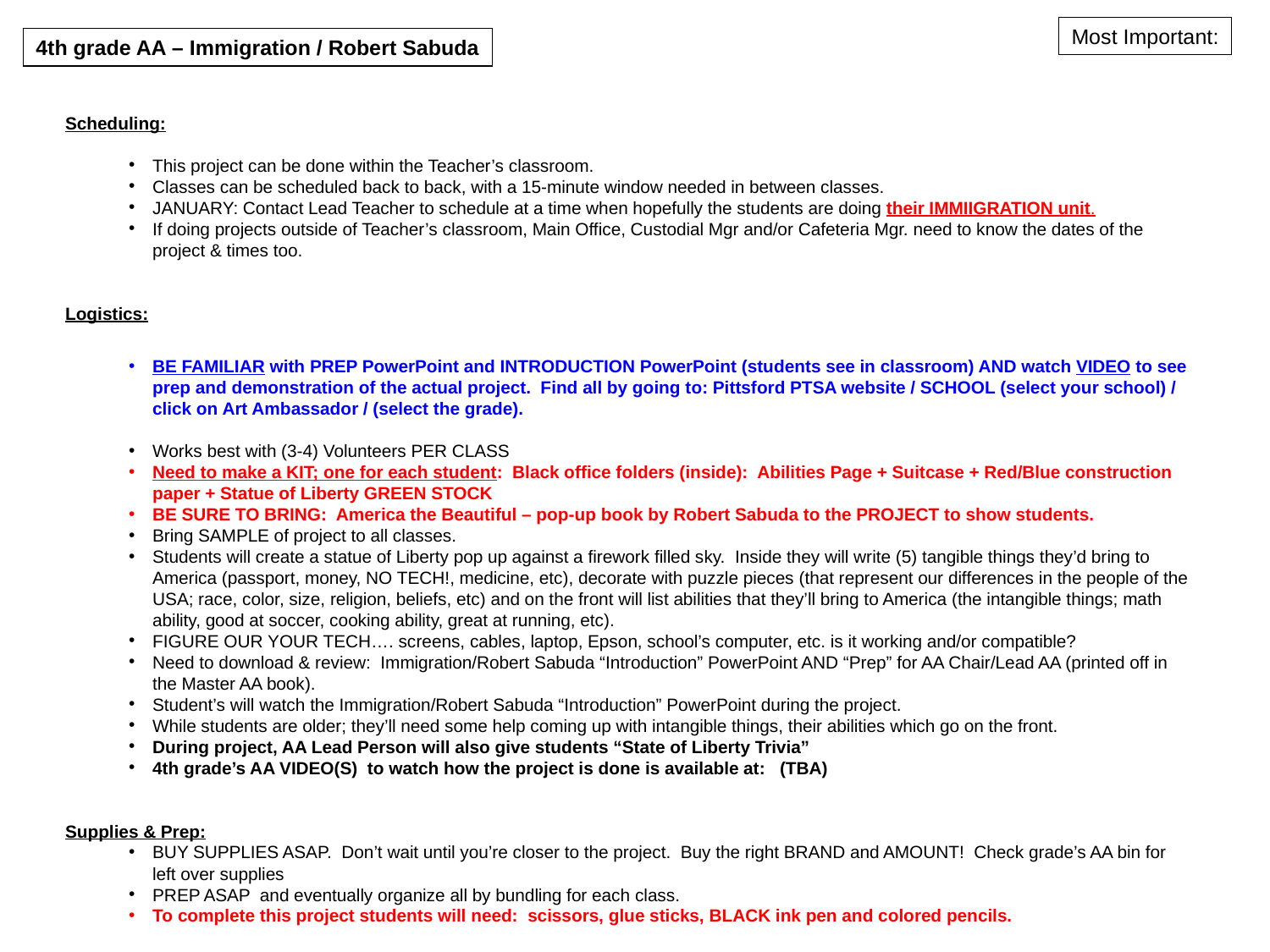

Most Important:
4th grade AA – Immigration / Robert Sabuda
Scheduling:

This project can be done within the Teacher’s classroom.
Classes can be scheduled back to back, with a 15-minute window needed in between classes.
JANUARY: Contact Lead Teacher to schedule at a time when hopefully the students are doing their IMMIIGRATION unit.
If doing projects outside of Teacher’s classroom, Main Office, Custodial Mgr and/or Cafeteria Mgr. need to know the dates of the project & times too.

Logistics:

BE FAMILIAR with PREP PowerPoint and INTRODUCTION PowerPoint (students see in classroom) AND watch VIDEO to see prep and demonstration of the actual project.  Find all by going to: Pittsford PTSA website / SCHOOL (select your school) / click on Art Ambassador / (select the grade).

Works best with (3-4) Volunteers PER CLASS
Need to make a KIT; one for each student:  Black office folders (inside):  Abilities Page + Suitcase + Red/Blue construction paper + Statue of Liberty GREEN STOCK
BE SURE TO BRING:  America the Beautiful – pop-up book by Robert Sabuda to the PROJECT to show students.
Bring SAMPLE of project to all classes.
Students will create a statue of Liberty pop up against a firework filled sky.  Inside they will write (5) tangible things they’d bring to America (passport, money, NO TECH!, medicine, etc), decorate with puzzle pieces (that represent our differences in the people of the USA; race, color, size, religion, beliefs, etc) and on the front will list abilities that they’ll bring to America (the intangible things; math ability, good at soccer, cooking ability, great at running, etc).
FIGURE OUR YOUR TECH…. screens, cables, laptop, Epson, school’s computer, etc. is it working and/or compatible?
Need to download & review:  Immigration/Robert Sabuda “Introduction” PowerPoint AND “Prep” for AA Chair/Lead AA (printed off in the Master AA book).
Student’s will watch the Immigration/Robert Sabuda “Introduction” PowerPoint during the project.
While students are older; they’ll need some help coming up with intangible things, their abilities which go on the front.
During project, AA Lead Person will also give students “State of Liberty Trivia”
4th grade’s AA VIDEO(S)  to watch how the project is done is available at:   (TBA)

Supplies & Prep:
BUY SUPPLIES ASAP.  Don’t wait until you’re closer to the project.  Buy the right BRAND and AMOUNT!  Check grade’s AA bin for left over supplies
PREP ASAP  and eventually organize all by bundling for each class.
To complete this project students will need:  scissors, glue sticks, BLACK ink pen and colored pencils.